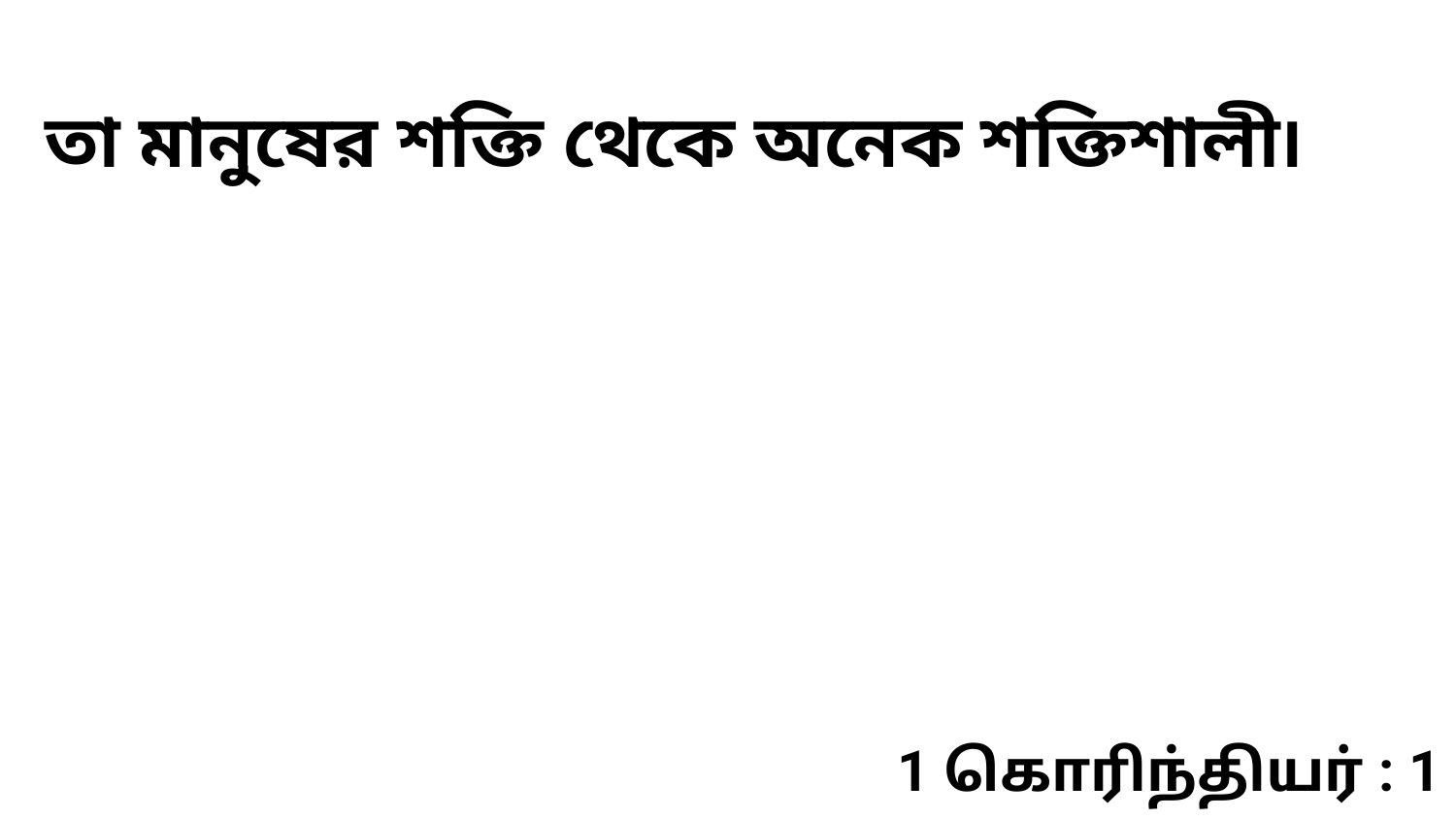

তা মানুষের শক্তি থেকে অনেক শক্তিশালী৷
1 கொரிந்தியர் : 1